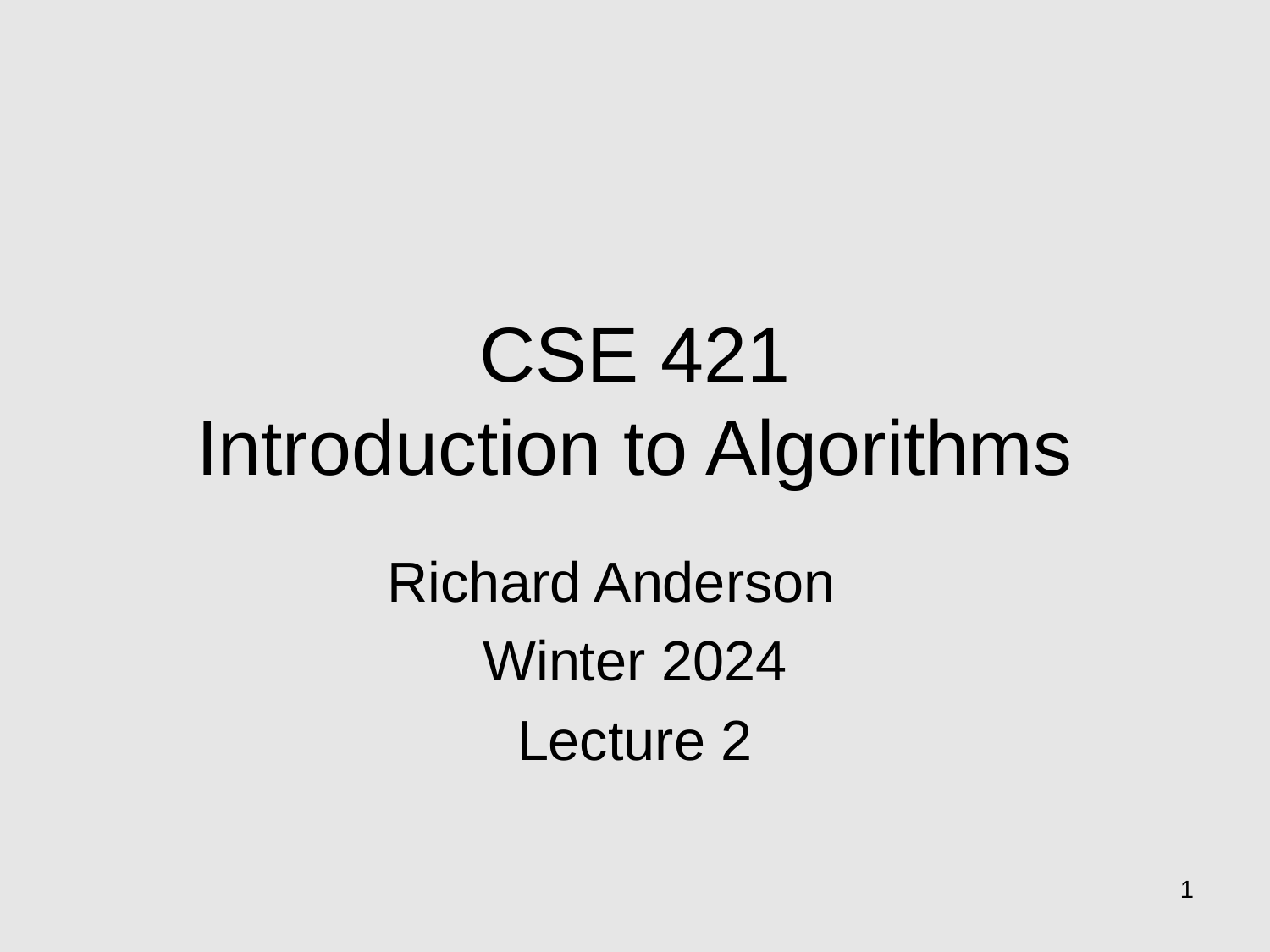

# CSE 421 Introduction to Algorithms
Richard Anderson
Winter 2024
Lecture 2

1